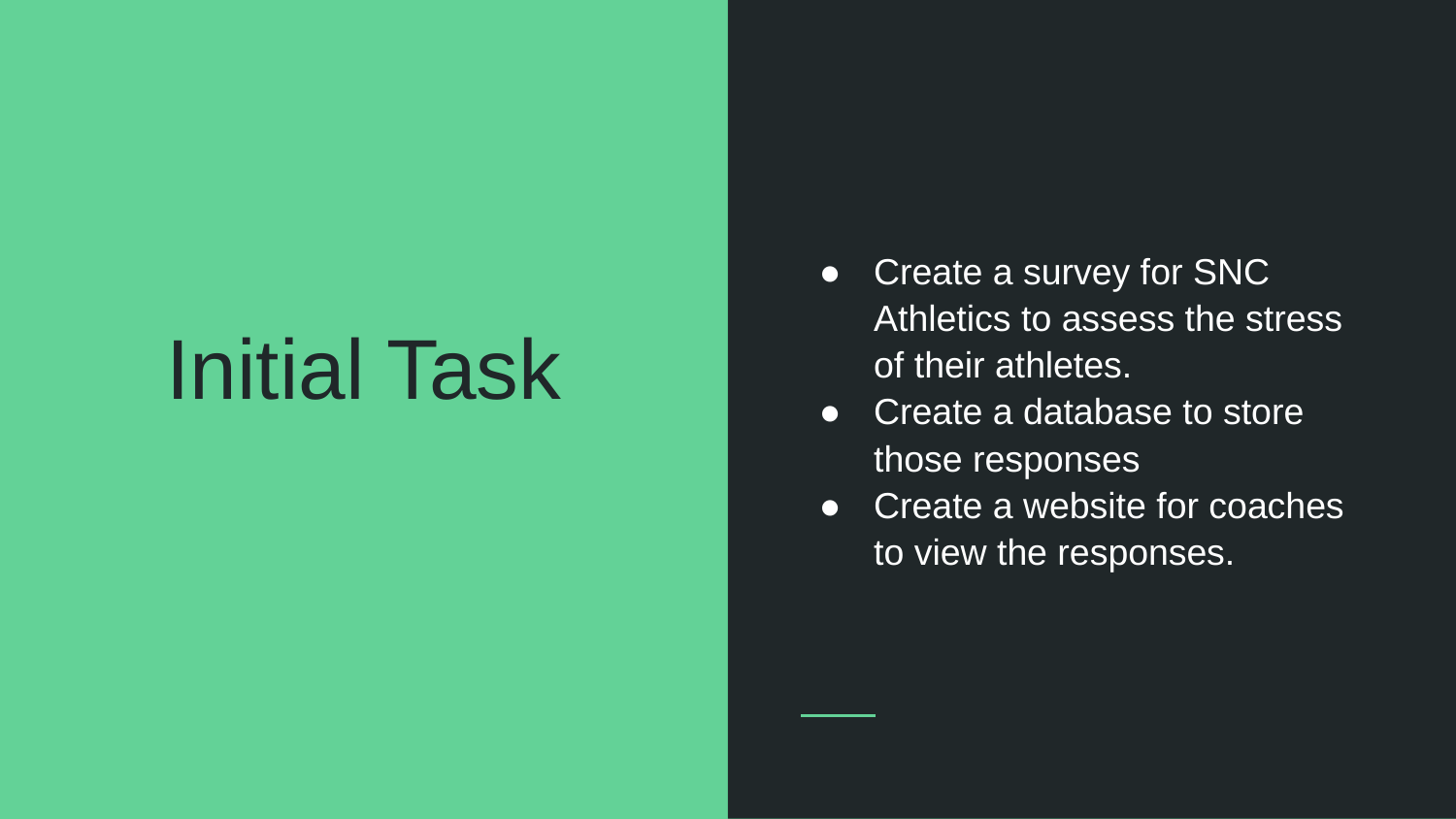

Create a survey for SNC Athletics to assess the stress of their athletes.
Create a database to store those responses
Create a website for coaches to view the responses.
# Initial Task